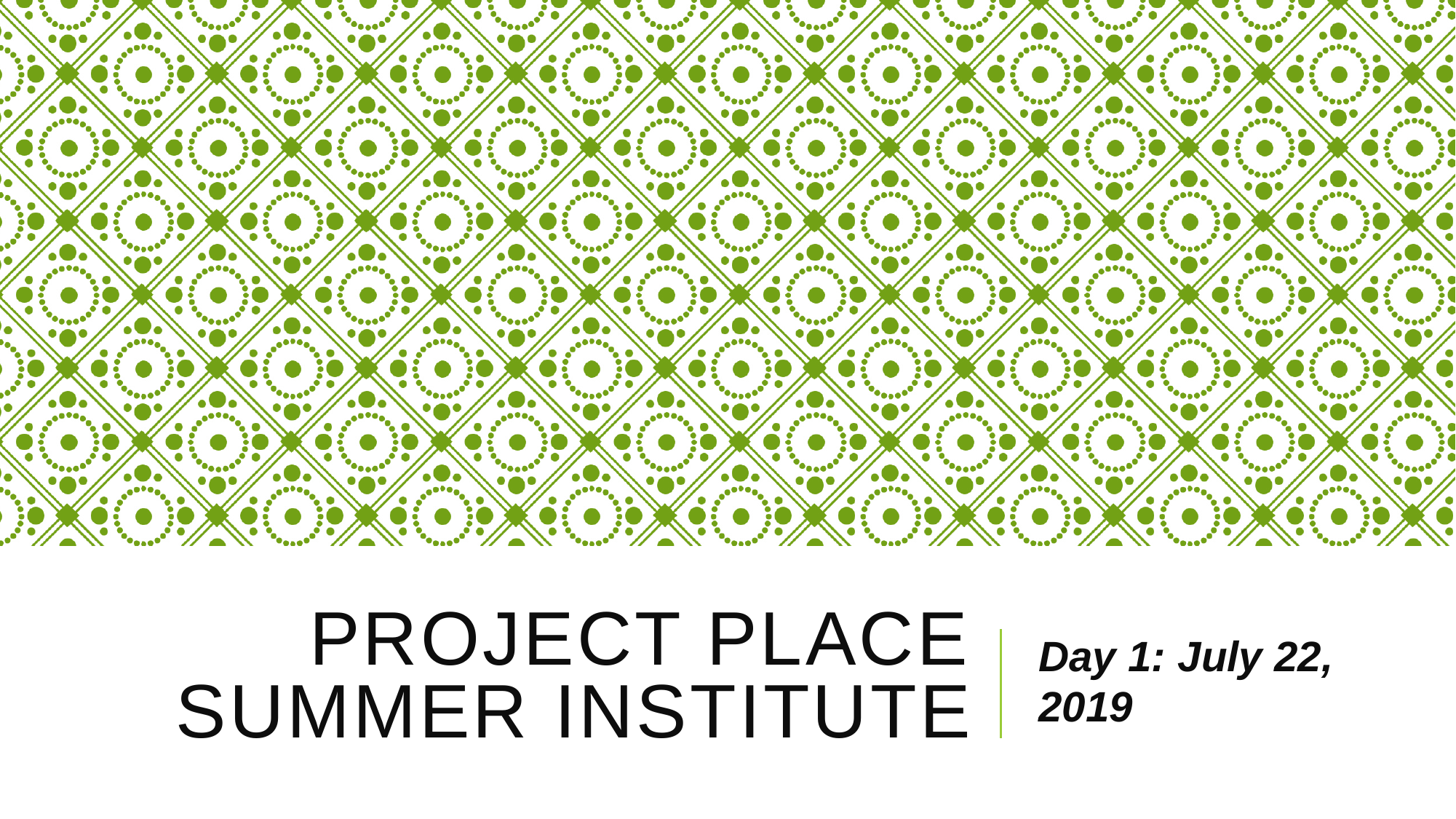

# Project Place Summer Institute
Day 1: July 22, 2019